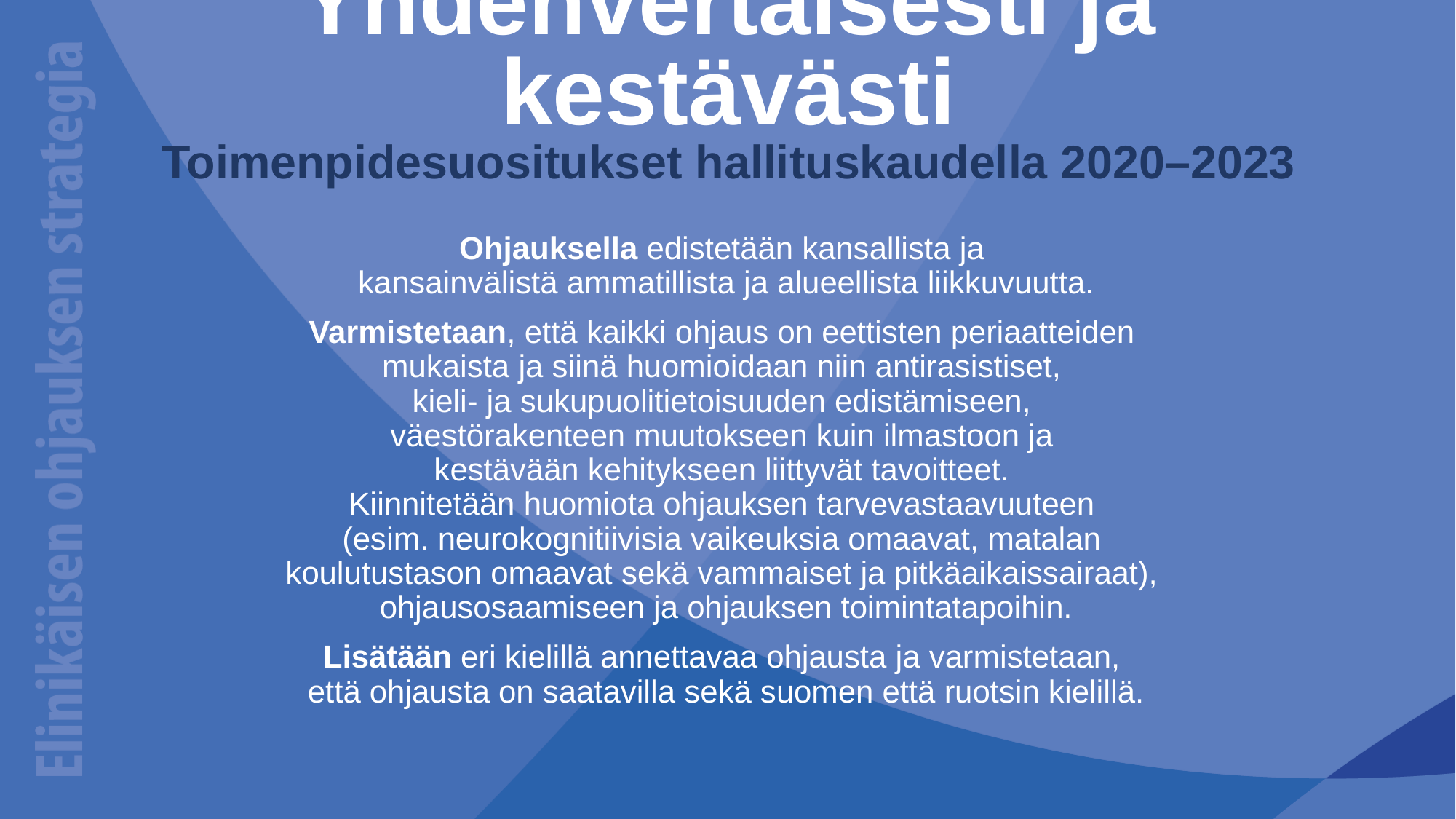

# Yhdenvertaisesti ja kestävästi Toimenpidesuositukset hallituskaudella 2020–2023
Ohjauksella edistetään kansallista ja
kansainvälistä ammatillista ja alueellista liikkuvuutta.
Varmistetaan, että kaikki ohjaus on eettisten periaatteiden
mukaista ja siinä huomioidaan niin antirasistiset,
kieli- ja sukupuolitietoisuuden edistämiseen,
väestörakenteen muutokseen kuin ilmastoon ja
kestävään kehitykseen liittyvät tavoitteet.
Kiinnitetään huomiota ohjauksen tarvevastaavuuteen
(esim. neurokognitiivisia vaikeuksia omaavat, matalan
koulutustason omaavat sekä vammaiset ja pitkäaikaissairaat),
ohjausosaamiseen ja ohjauksen toimintatapoihin.
Lisätään eri kielillä annettavaa ohjausta ja varmistetaan,
että ohjausta on saatavilla sekä suomen että ruotsin kielillä.